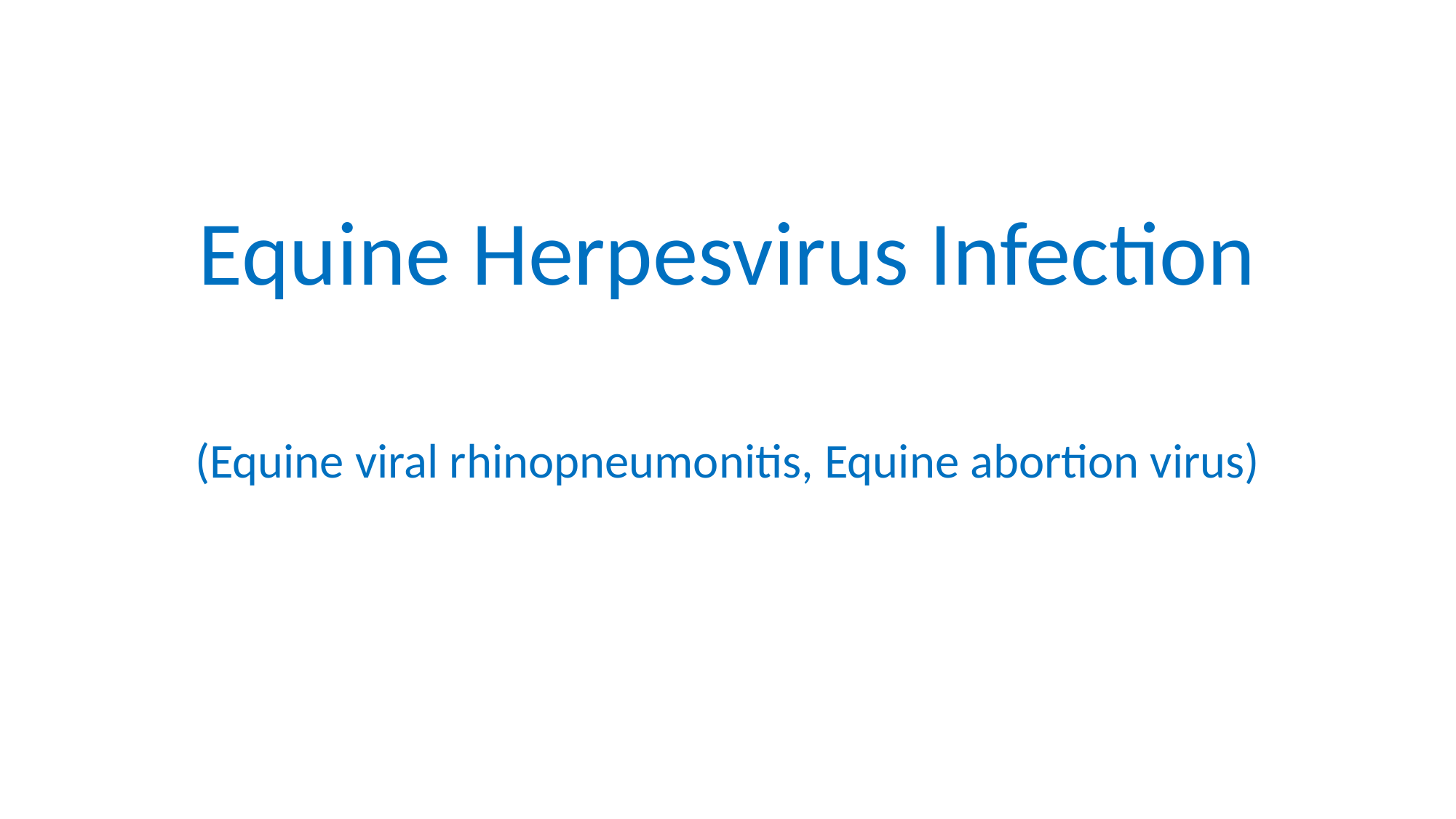

# Equine Herpesvirus Infection
(Equine viral rhinopneumonitis, Equine abortion virus)